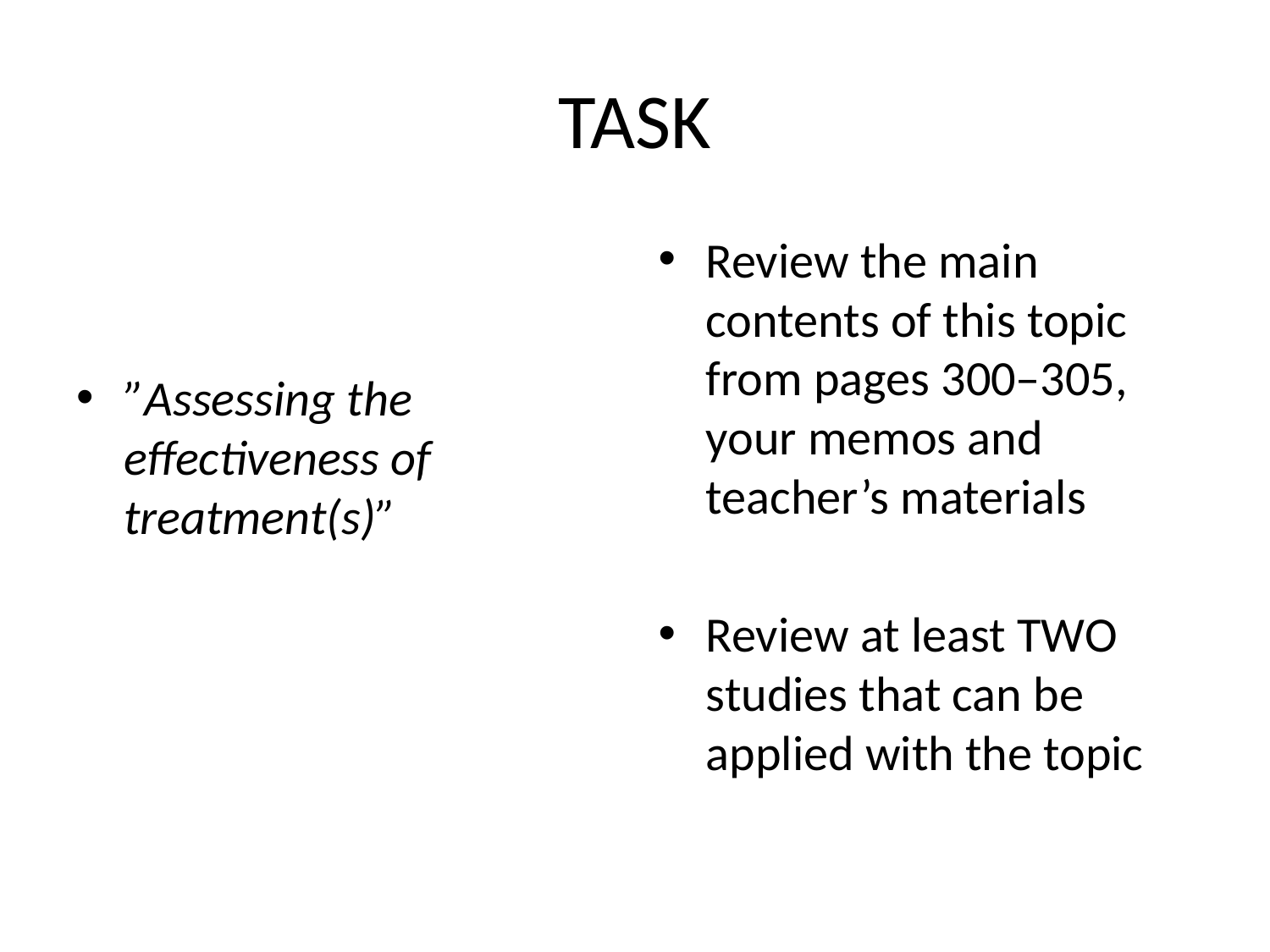

# TASK

”Assessing the effectiveness of treatment(s)”
Review the main contents of this topic from pages 300–305, your memos and teacher’s materials

Review at least TWO studies that can be applied with the topic